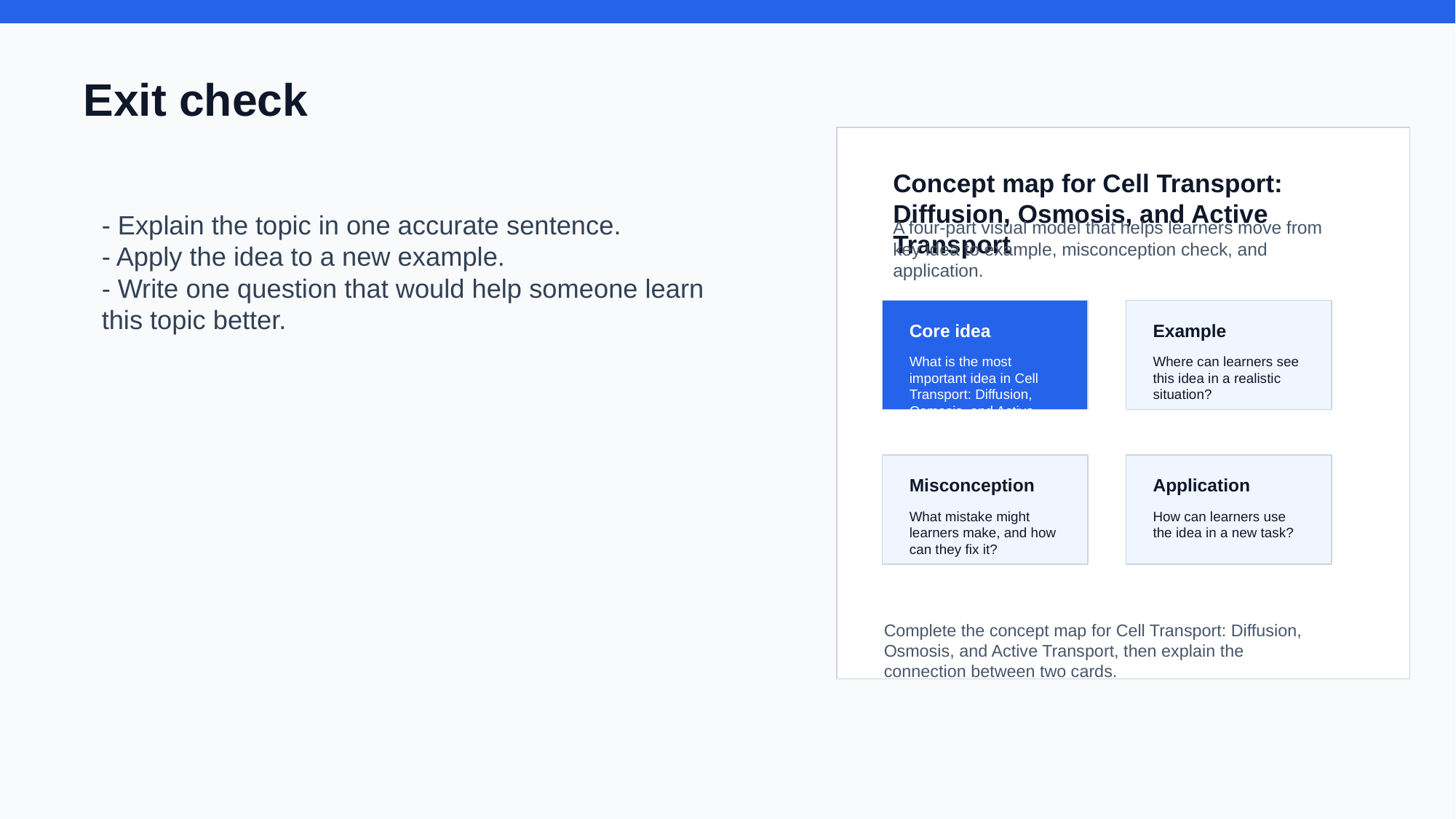

Exit check

Concept map for Cell Transport: Diffusion, Osmosis, and Active Transport
- Explain the topic in one accurate sentence.
- Apply the idea to a new example.
- Write one question that would help someone learn this topic better.
A four-part visual model that helps learners move from key idea to example, misconception check, and application.

Core idea
Example
What is the most important idea in Cell Transport: Diffusion, Osmosis, and Active Transp
Where can learners see this idea in a realistic situation?

Misconception
Application
What mistake might learners make, and how can they fix it?
How can learners use the idea in a new task?
Complete the concept map for Cell Transport: Diffusion, Osmosis, and Active Transport, then explain the connection between two cards.